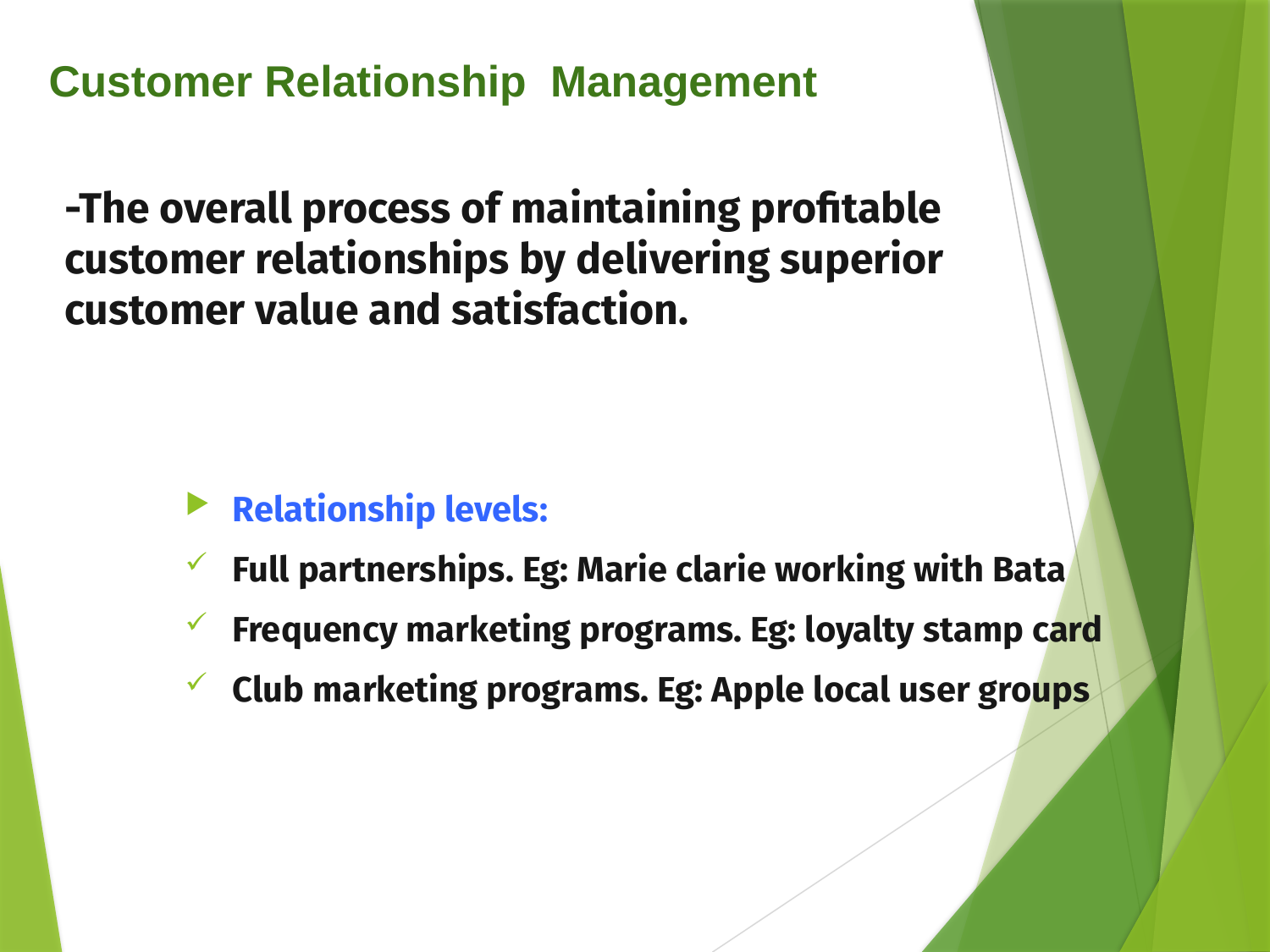

# Customer Relationship  Management
-The overall process of maintaining profitable customer relationships by delivering superior customer value and satisfaction.

Relationship levels:
Full partnerships. Eg: Marie clarie working with Bata
Frequency marketing programs. Eg: loyalty stamp card
Club marketing programs. Eg: Apple local user groups